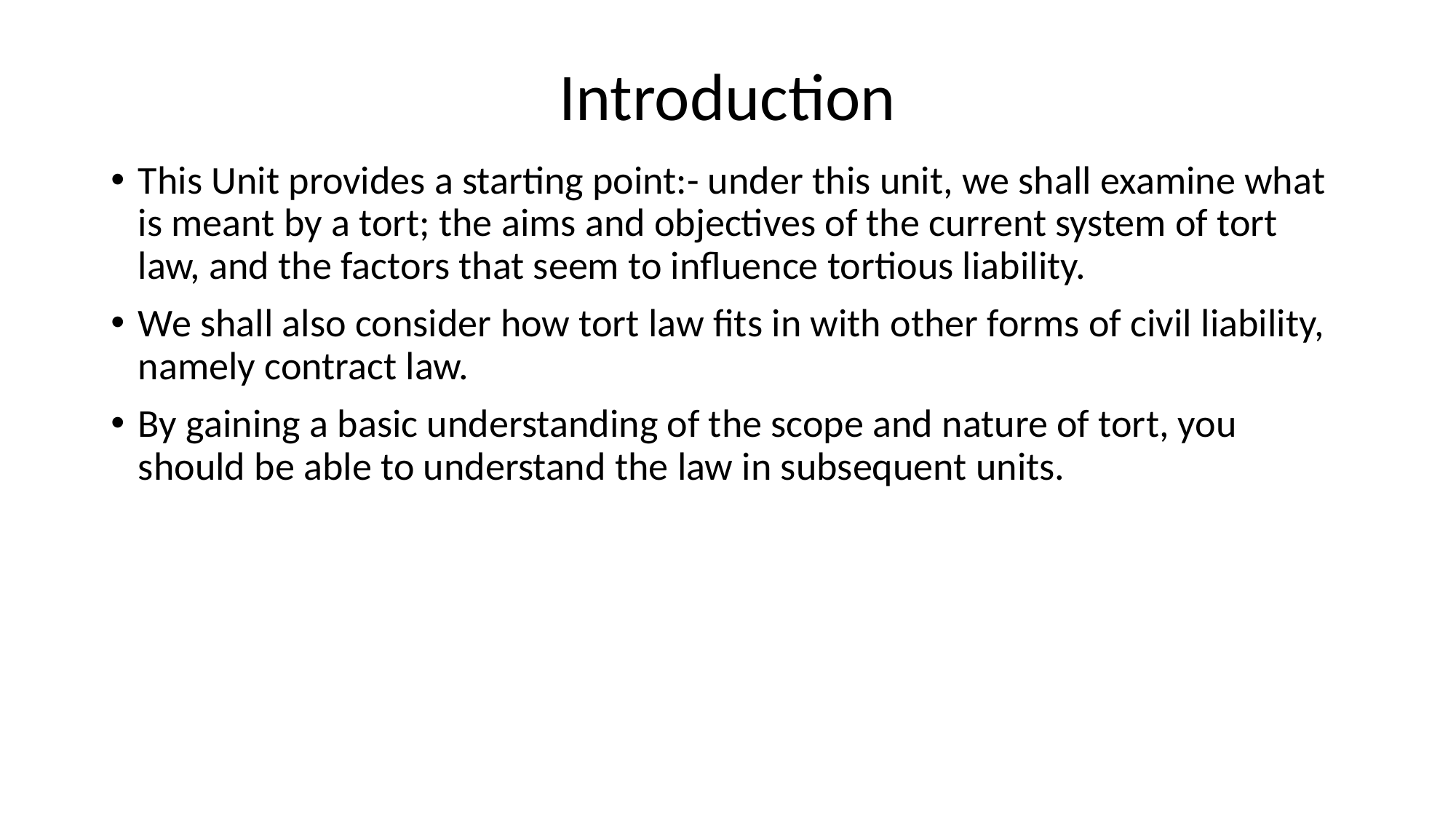

# Introduction
This Unit provides a starting point:- under this unit, we shall examine what is meant by a tort; the aims and objectives of the current system of tort law, and the factors that seem to influence tortious liability.
We shall also consider how tort law fits in with other forms of civil liability, namely contract law.
By gaining a basic understanding of the scope and nature of tort, you should be able to understand the law in subsequent units.